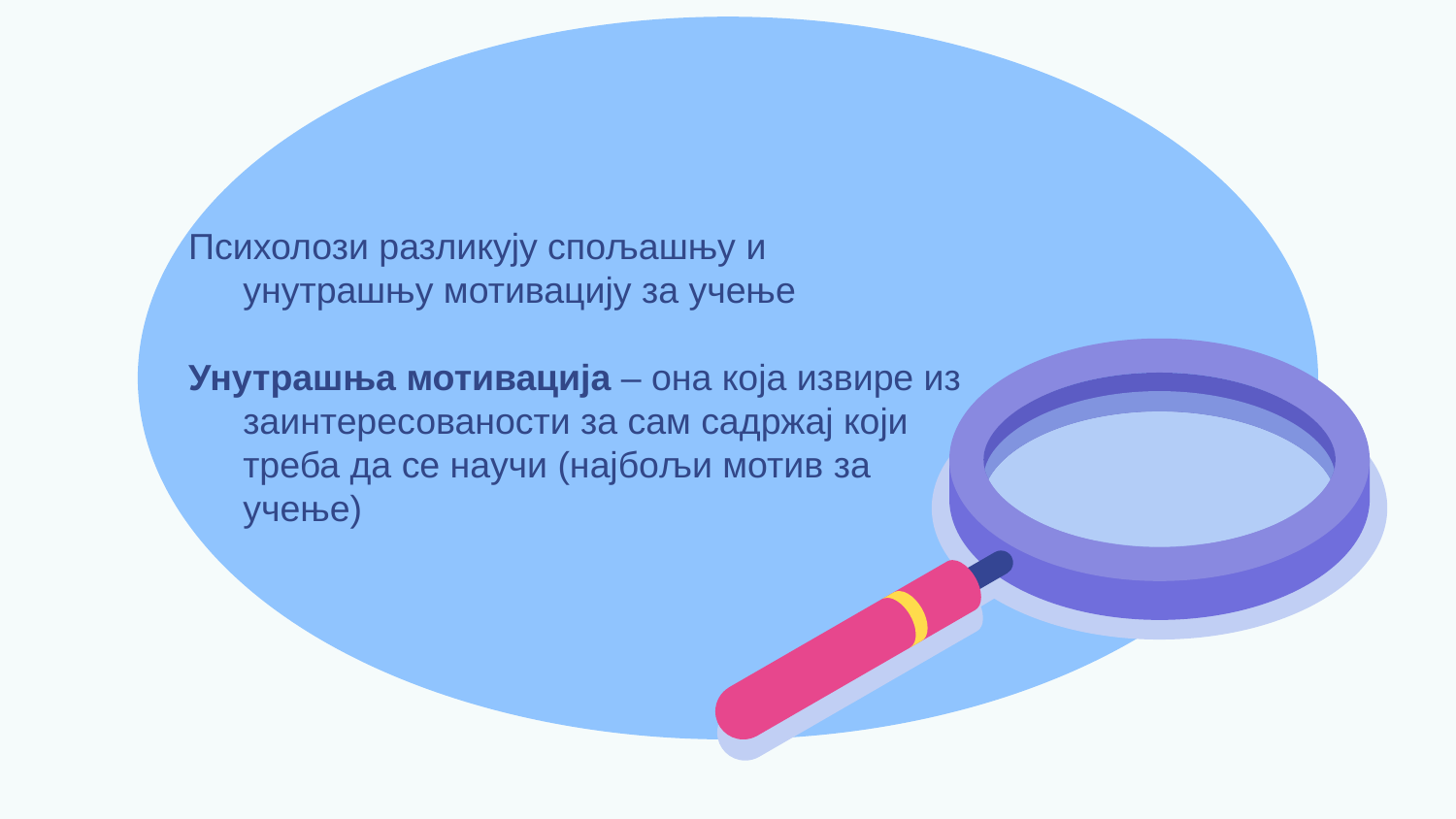

Психолози разликују спољашњу и унутрашњу мотивацију за учење

Унутрашња мотивација – она која извире из заинтересованости за сам садржај који треба да се научи (најбољи мотив за учење)